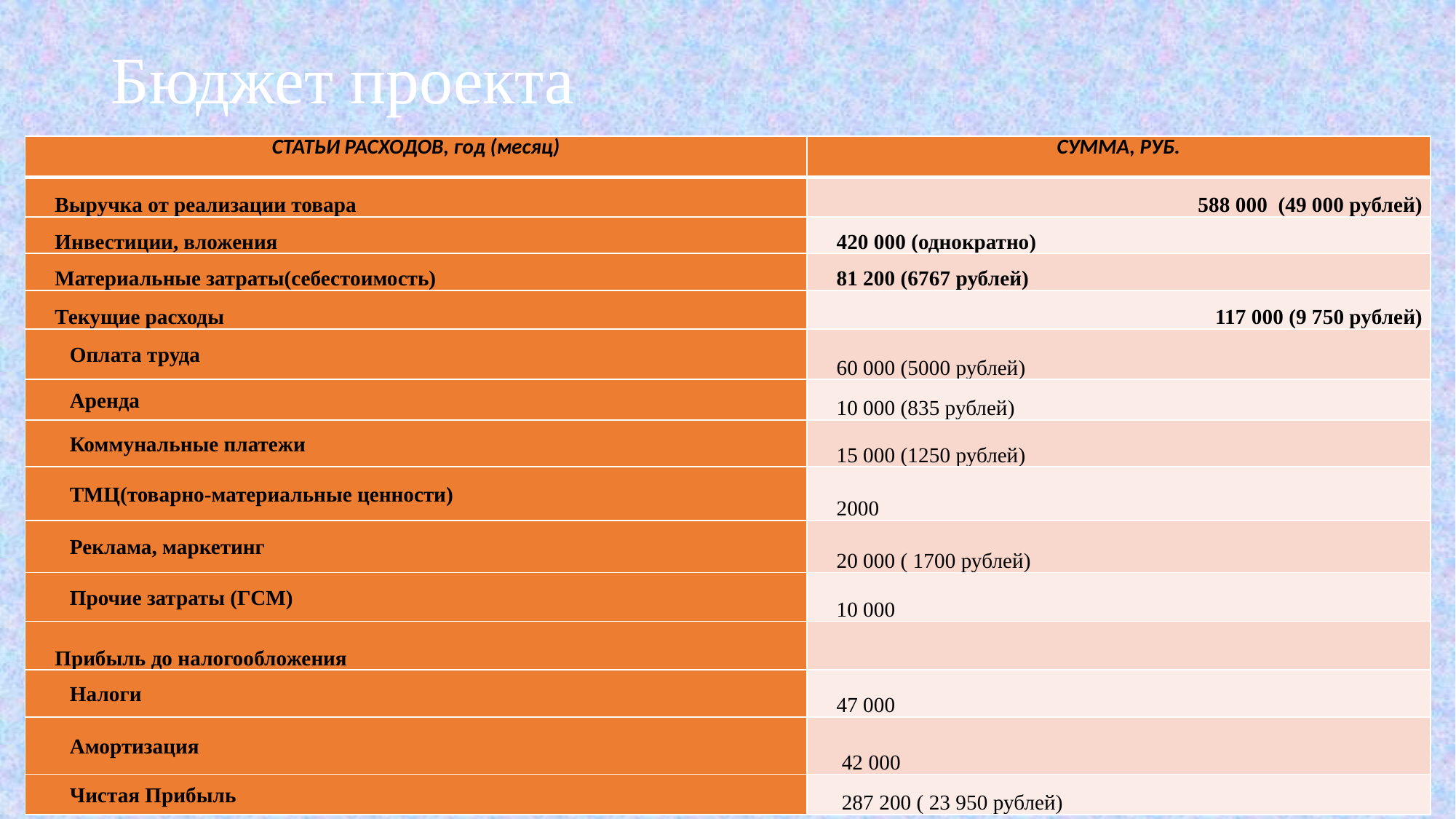

# Бюджет проекта
| СТАТЬИ РАСХОДОВ, год (месяц) | СУММА, РУБ. |
| --- | --- |
| Выручка от реализации товара | 588 000 (49 000 рублей) |
| Инвестиции, вложения | 420 000 (однократно) |
| Материальные затраты(себестоимость) | 81 200 (6767 рублей) |
| Текущие расходы | 117 000 (9 750 рублей) |
| Оплата труда | 60 000 (5000 рублей) |
| Аренда | 10 000 (835 рублей) |
| Коммунальные платежи | 15 000 (1250 рублей) |
| ТМЦ(товарно-материальные ценности) | 2000 |
| Реклама, маркетинг | 20 000 ( 1700 рублей) |
| Прочие затраты (ГСМ) | 10 000 |
| Прибыль до налогообложения |  |
| Налоги | 47 000 |
| Амортизация | 42 000 |
| Чистая Прибыль | 287 200 ( 23 950 рублей) |